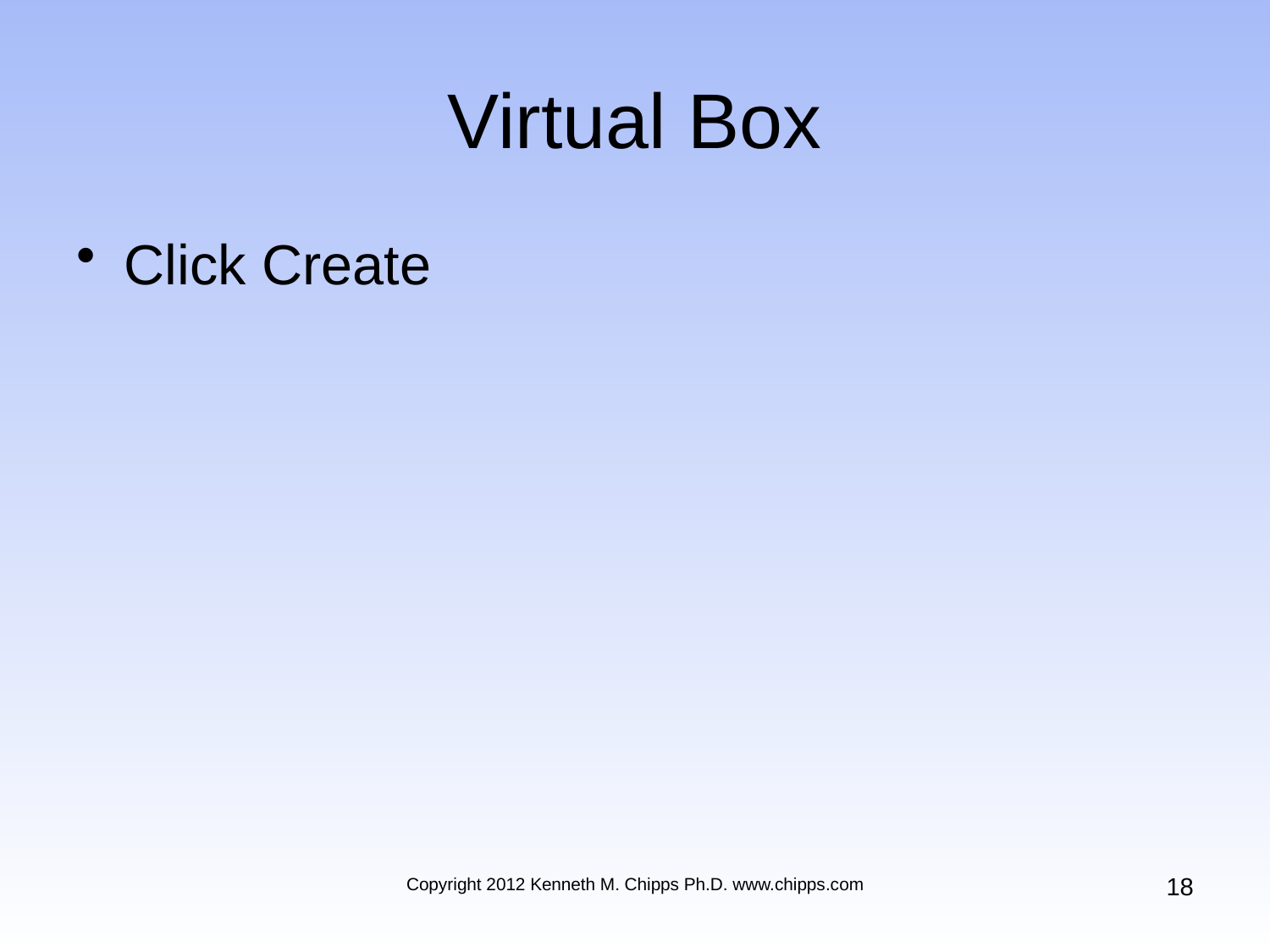

# Virtual Box
Click Create
18
Copyright 2012 Kenneth M. Chipps Ph.D. www.chipps.com